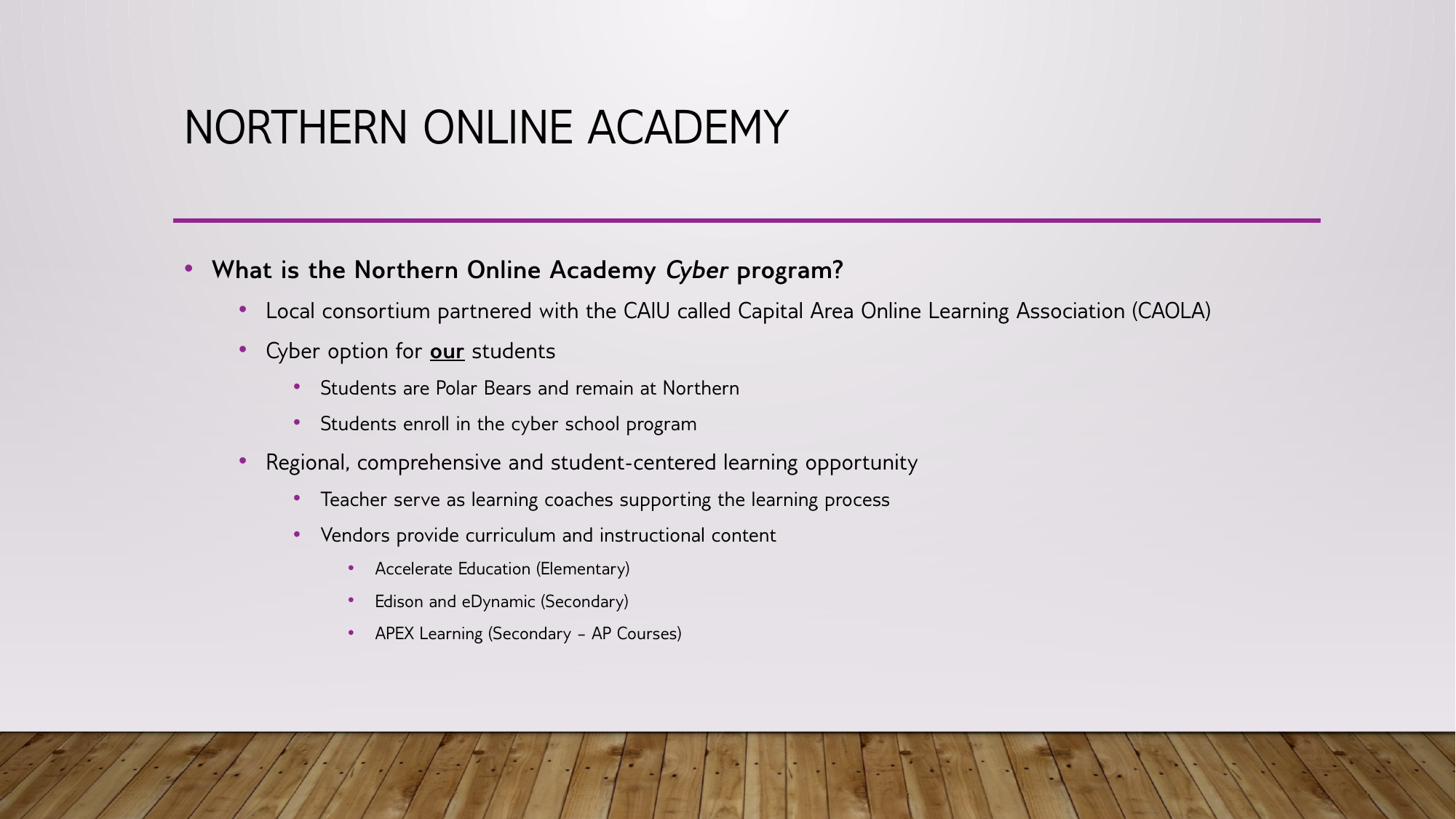

# Northern Online Academy
What is the Northern Online Academy Cyber program?
Local consortium partnered with the CAIU called Capital Area Online Learning Association (CAOLA)
Cyber option for our students
Students are Polar Bears and remain at Northern
Students enroll in the cyber school program
Regional, comprehensive and student-centered learning opportunity
Teacher serve as learning coaches supporting the learning process
Vendors provide curriculum and instructional content
Accelerate Education (Elementary)
Edison and eDynamic (Secondary)
APEX Learning (Secondary – AP Courses)